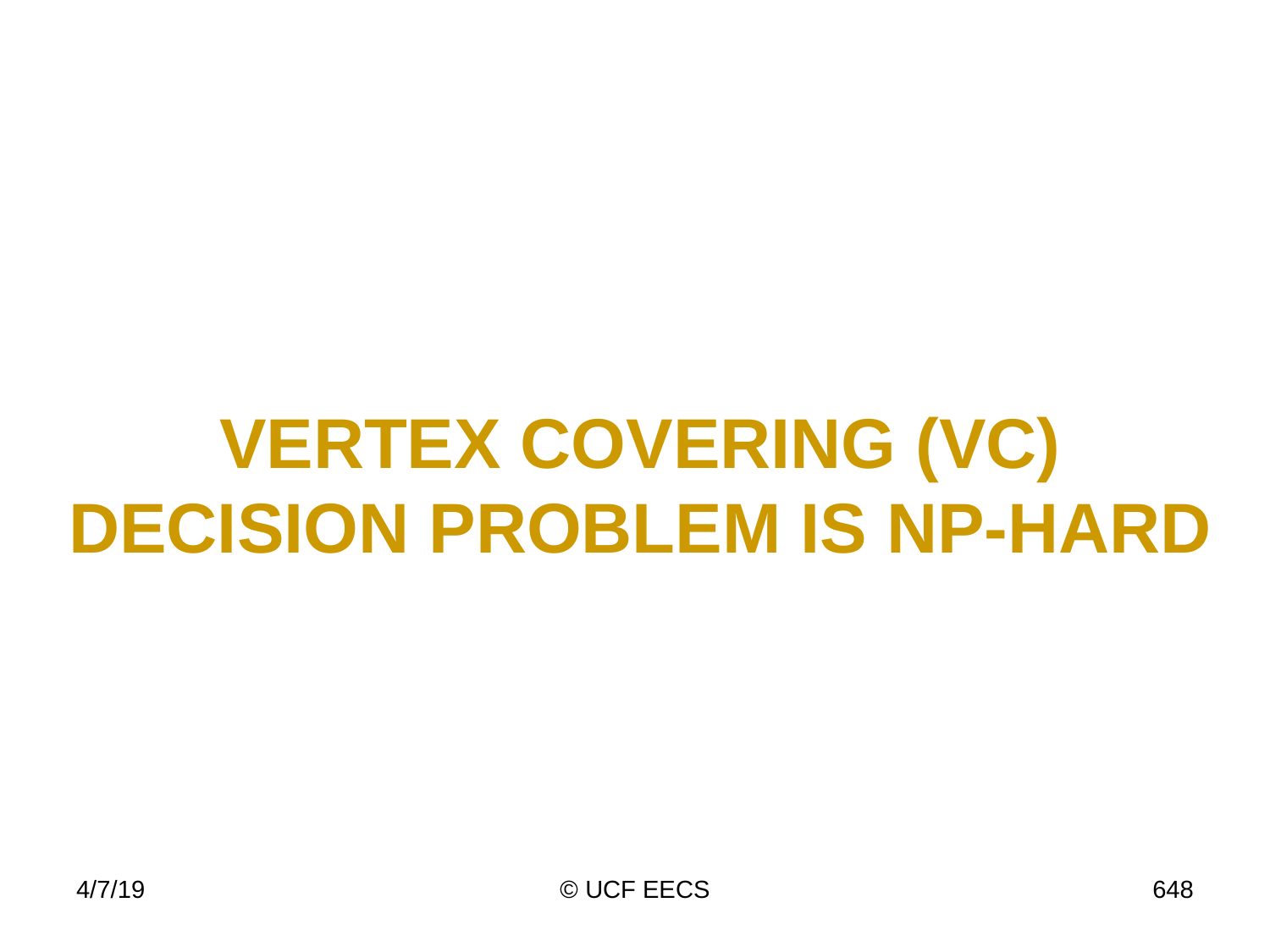

# VERTEX COVERING (VC) Decision Problem is NP-Hard
4/7/19
© UCF EECS
648